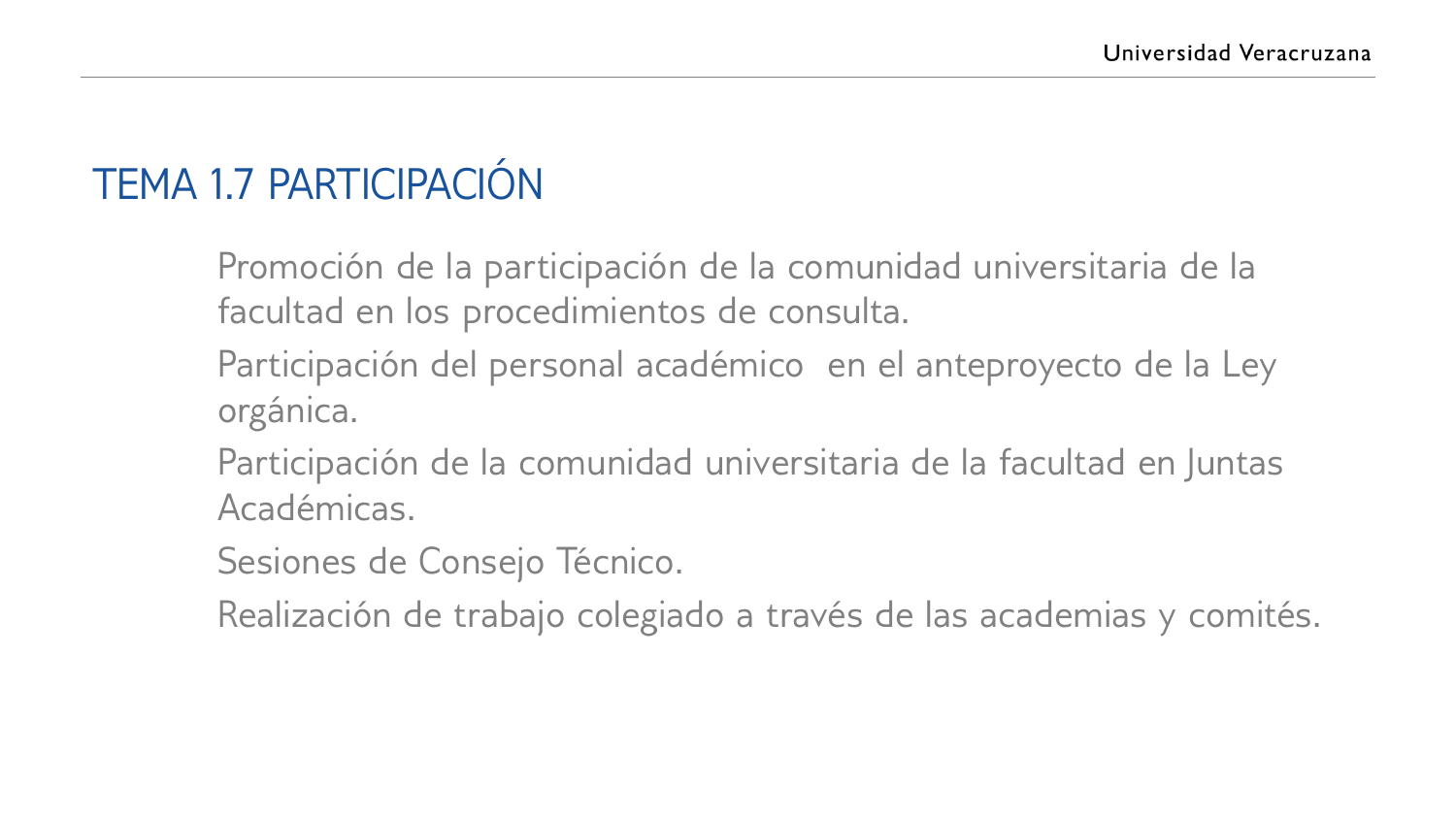

# TEMA 1.7 PARTICIPACIÓN
Promoción de la participación de la comunidad universitaria de la facultad en los procedimientos de consulta.
Participación del personal académico  en el anteproyecto de la Ley orgánica.
Participación de la comunidad universitaria de la facultad en Juntas Académicas.
Sesiones de Consejo Técnico.
Realización de trabajo colegiado a través de las academias y comités.